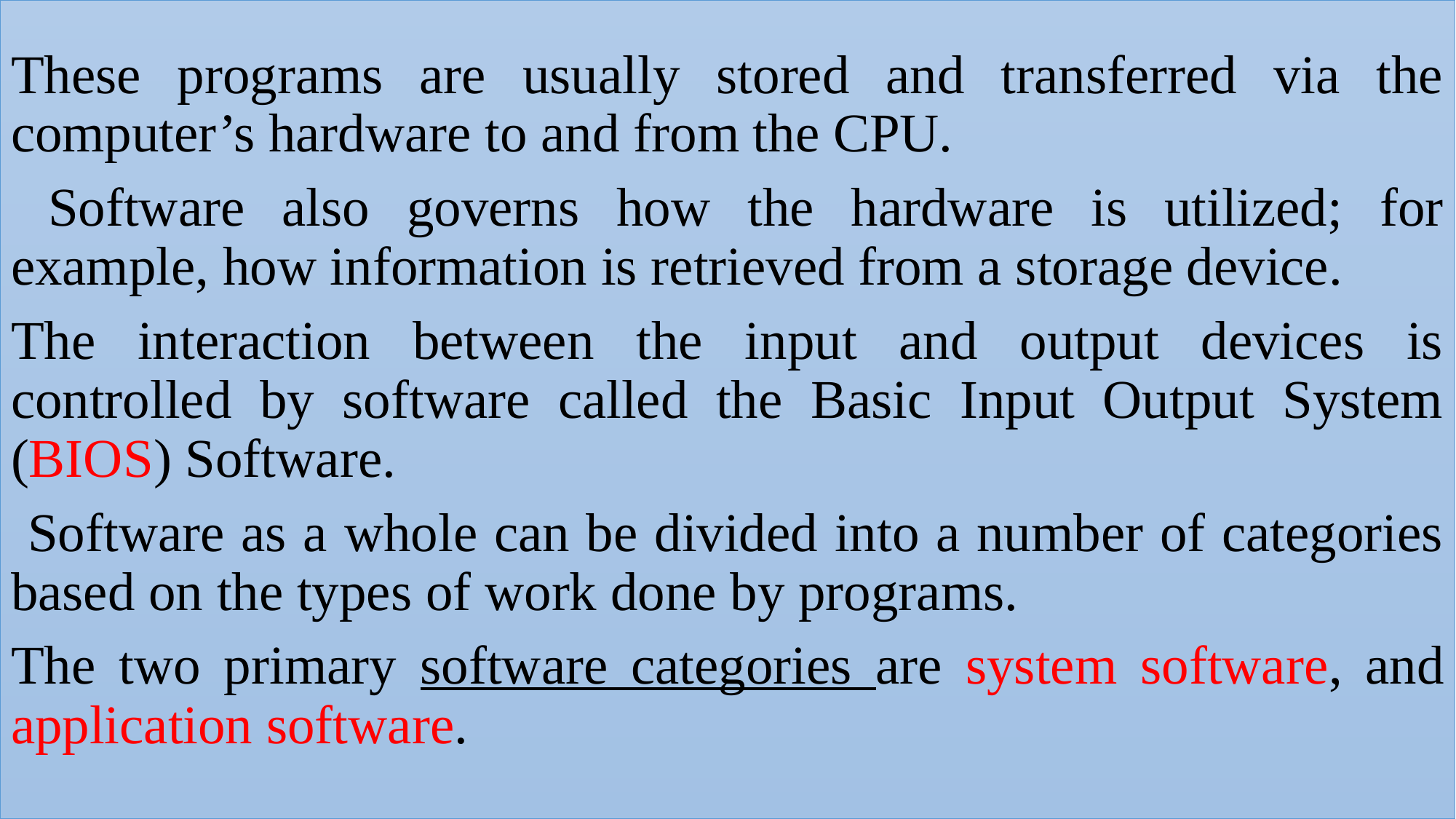

These programs are usually stored and transferred via the computer’s hardware to and from the CPU.
 Software also governs how the hardware is utilized; for example, how information is retrieved from a storage device.
The interaction between the input and output devices is controlled by software called the Basic Input Output System (BIOS) Software.
 Software as a whole can be divided into a number of categories based on the types of work done by programs.
The two primary software categories are system software, and application software.